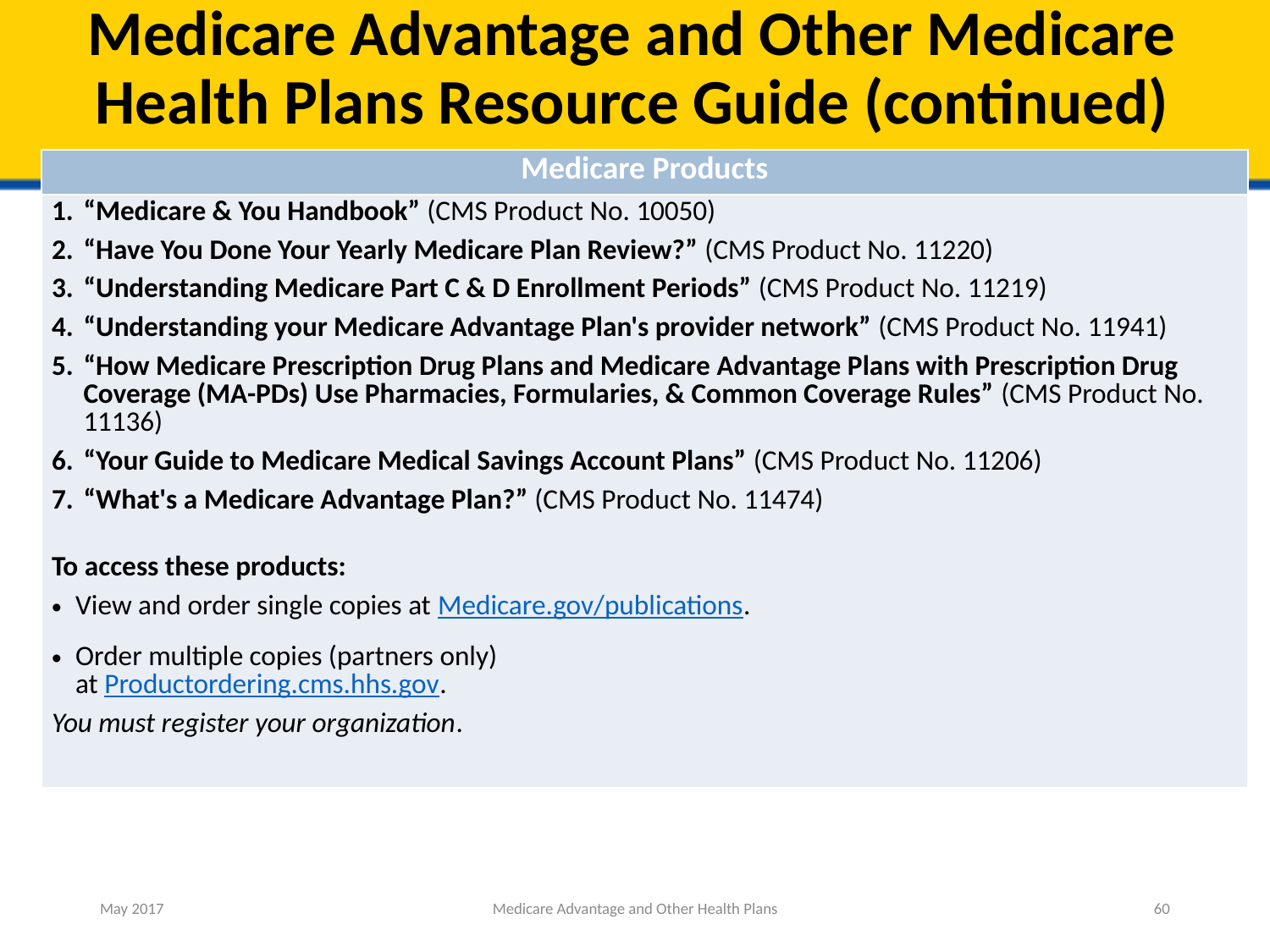

# Medicare Advantage and Other Medicare Health Plans Resource Guide (continued)
| Medicare Products |
| --- |
| “Medicare & You Handbook” (CMS Product No. 10050) “Have You Done Your Yearly Medicare Plan Review?” (CMS Product No. 11220) “Understanding Medicare Part C & D Enrollment Periods” (CMS Product No. 11219) “Understanding your Medicare Advantage Plan's provider network” (CMS Product No. 11941) “How Medicare Prescription Drug Plans and Medicare Advantage Plans with Prescription Drug Coverage (MA-PDs) Use Pharmacies, Formularies, & Common Coverage Rules” (CMS Product No. 11136) “Your Guide to Medicare Medical Savings Account Plans” (CMS Product No. 11206) “What's a Medicare Advantage Plan?” (CMS Product No. 11474) To access these products: View and order single copies at Medicare.gov/publications. Order multiple copies (partners only) at Productordering.cms.hhs.gov. You must register your organization. |
May 2017
Medicare Advantage and Other Health Plans
60